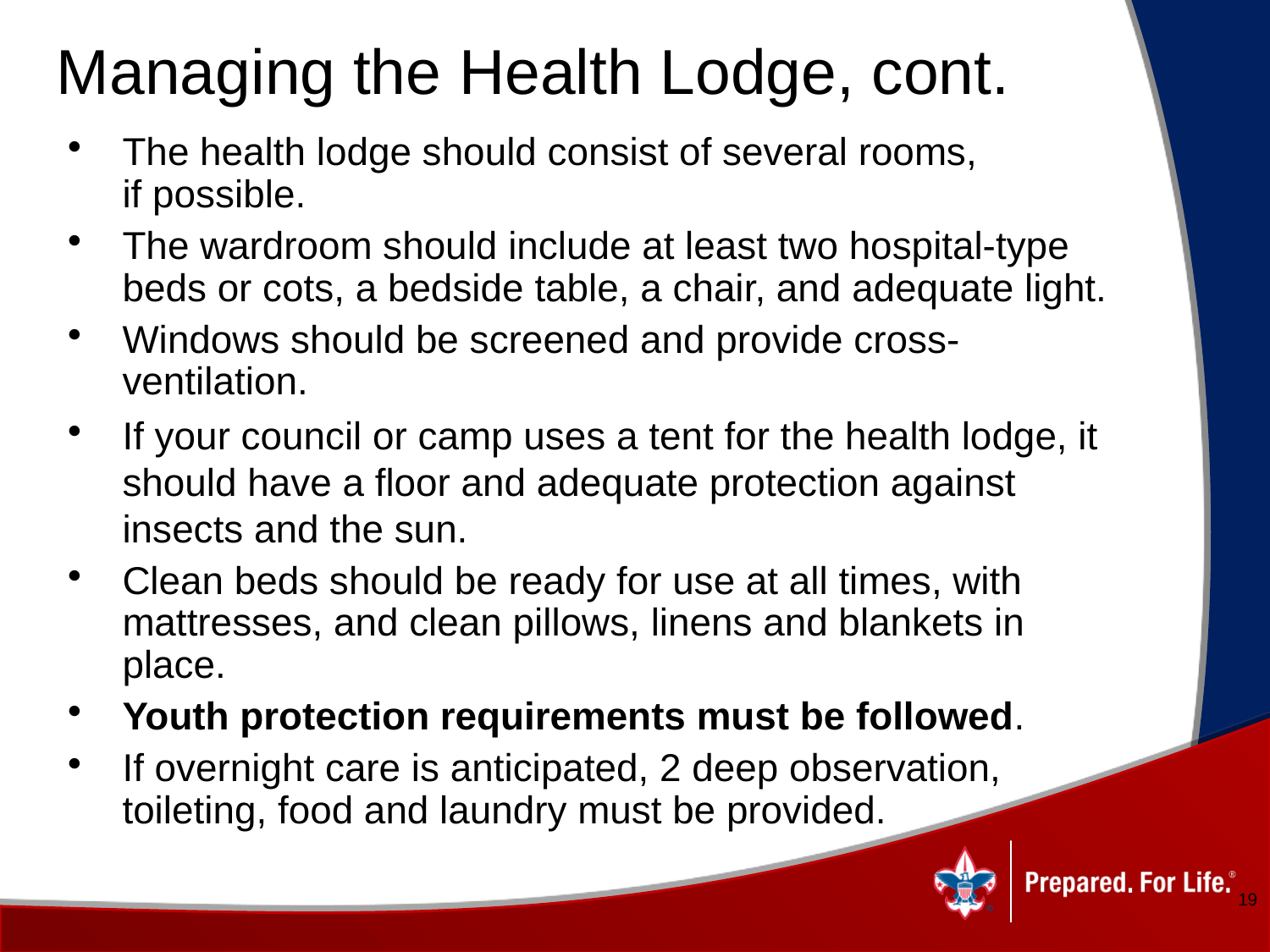

# Managing the Health Lodge, cont.
The health lodge should consist of several rooms,
if possible.
The wardroom should include at least two hospital-type beds or cots, a bedside table, a chair, and adequate light.
Windows should be screened and provide cross-ventilation.
If your council or camp uses a tent for the health lodge, it should have a floor and adequate protection against insects and the sun.
Clean beds should be ready for use at all times, with mattresses, and clean pillows, linens and blankets in place.
Youth protection requirements must be followed.
If overnight care is anticipated, 2 deep observation, toileting, food and laundry must be provided.
19